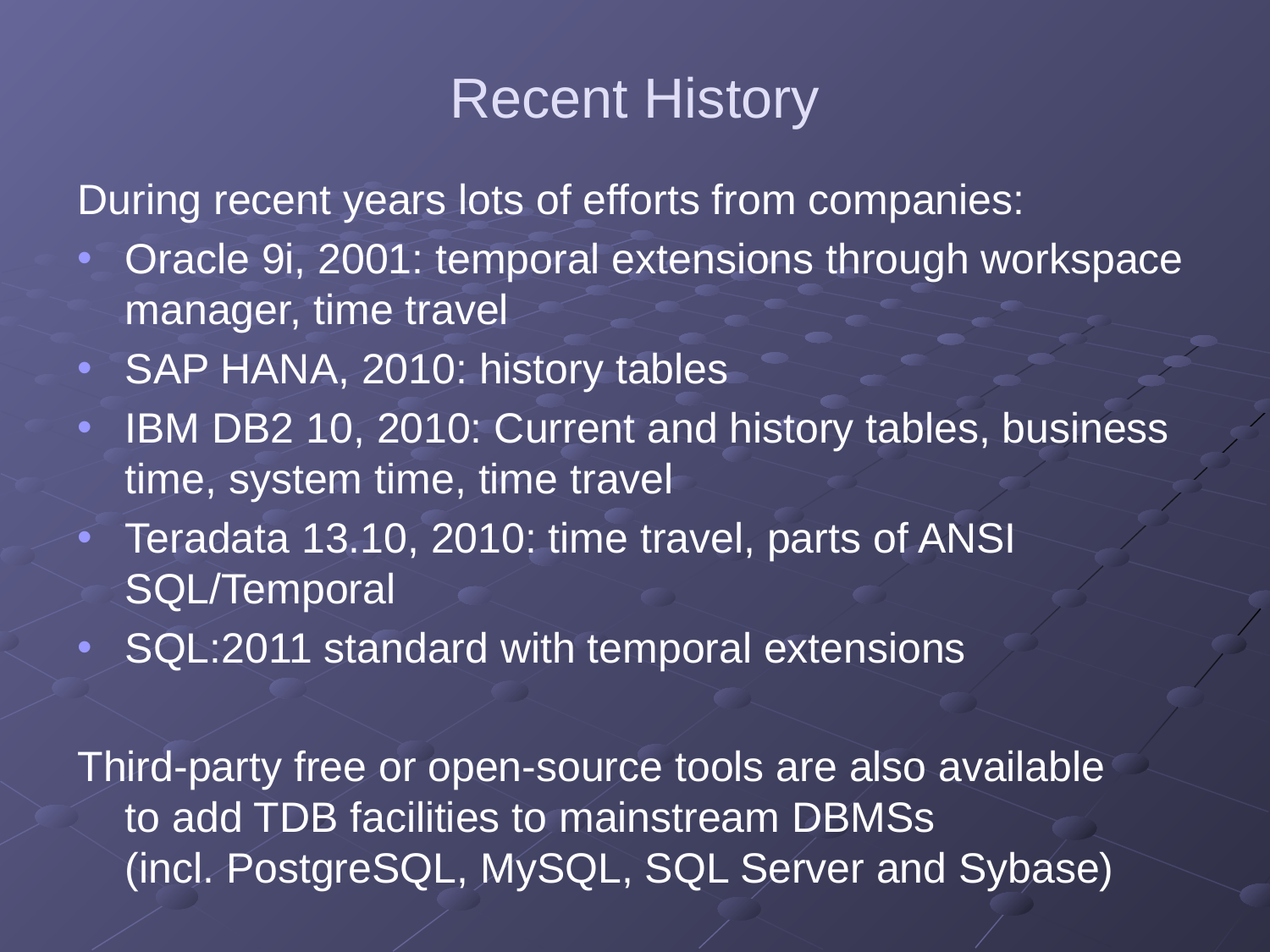

# Recent History
During recent years lots of efforts from companies:
Oracle 9i, 2001: temporal extensions through workspace manager, time travel
SAP HANA, 2010: history tables
IBM DB2 10, 2010: Current and history tables, business time, system time, time travel
Teradata 13.10, 2010: time travel, parts of ANSI SQL/Temporal
SQL:2011 standard with temporal extensions

Third-party free or open-source tools are also available
to add TDB facilities to mainstream DBMSs
(incl. PostgreSQL, MySQL, SQL Server and Sybase)